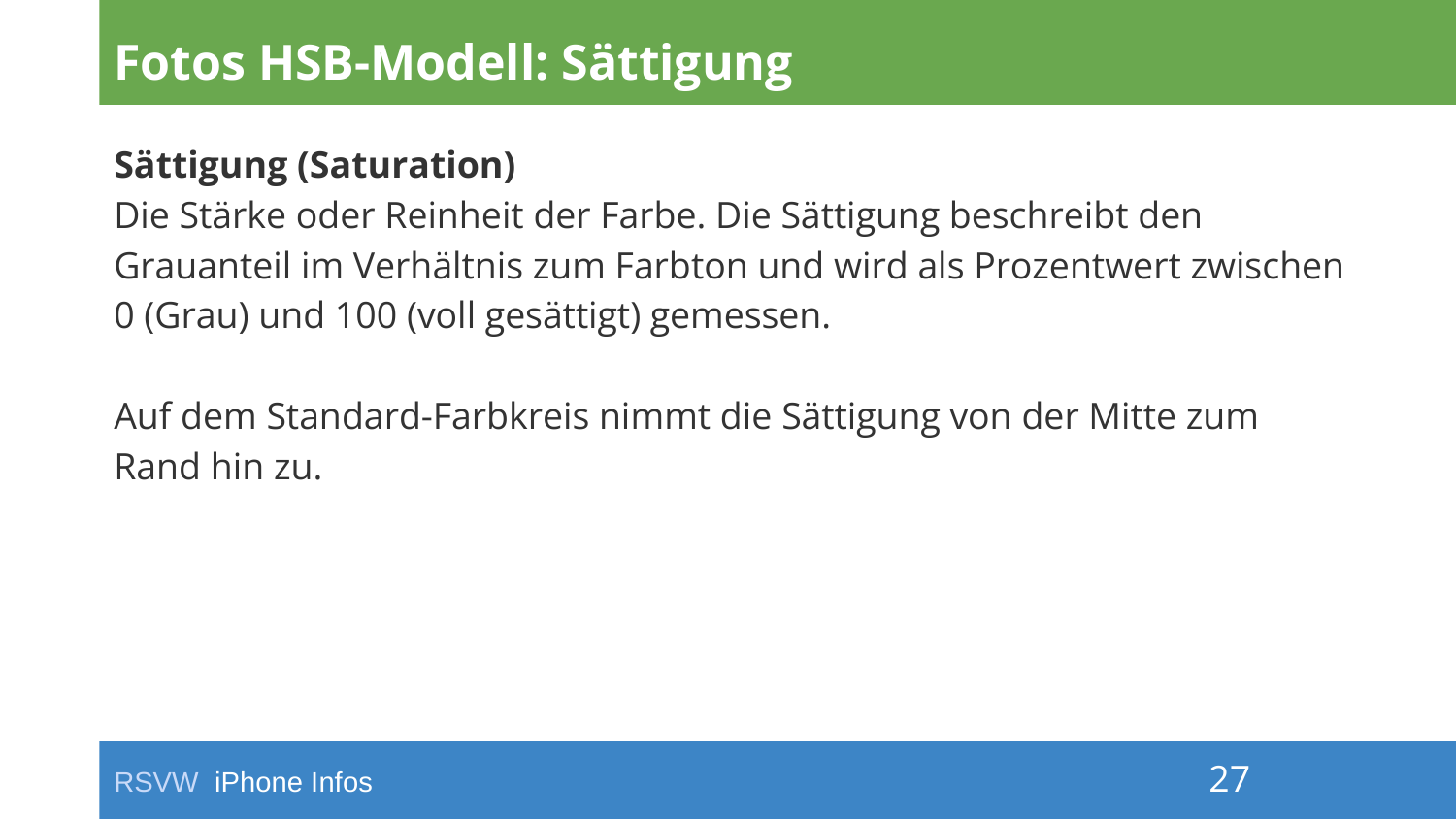

# Fotos HSB-Modell: Sättigung
Sättigung (Saturation)
Die Stärke oder Reinheit der Farbe. Die Sättigung beschreibt den Grauanteil im Verhältnis zum Farbton und wird als Prozentwert zwischen 0 (Grau) und 100 (voll gesättigt) gemessen.

Auf dem Standard-Farbkreis nimmt die Sättigung von der Mitte zum Rand hin zu.

RSVW  iPhone Infos
27